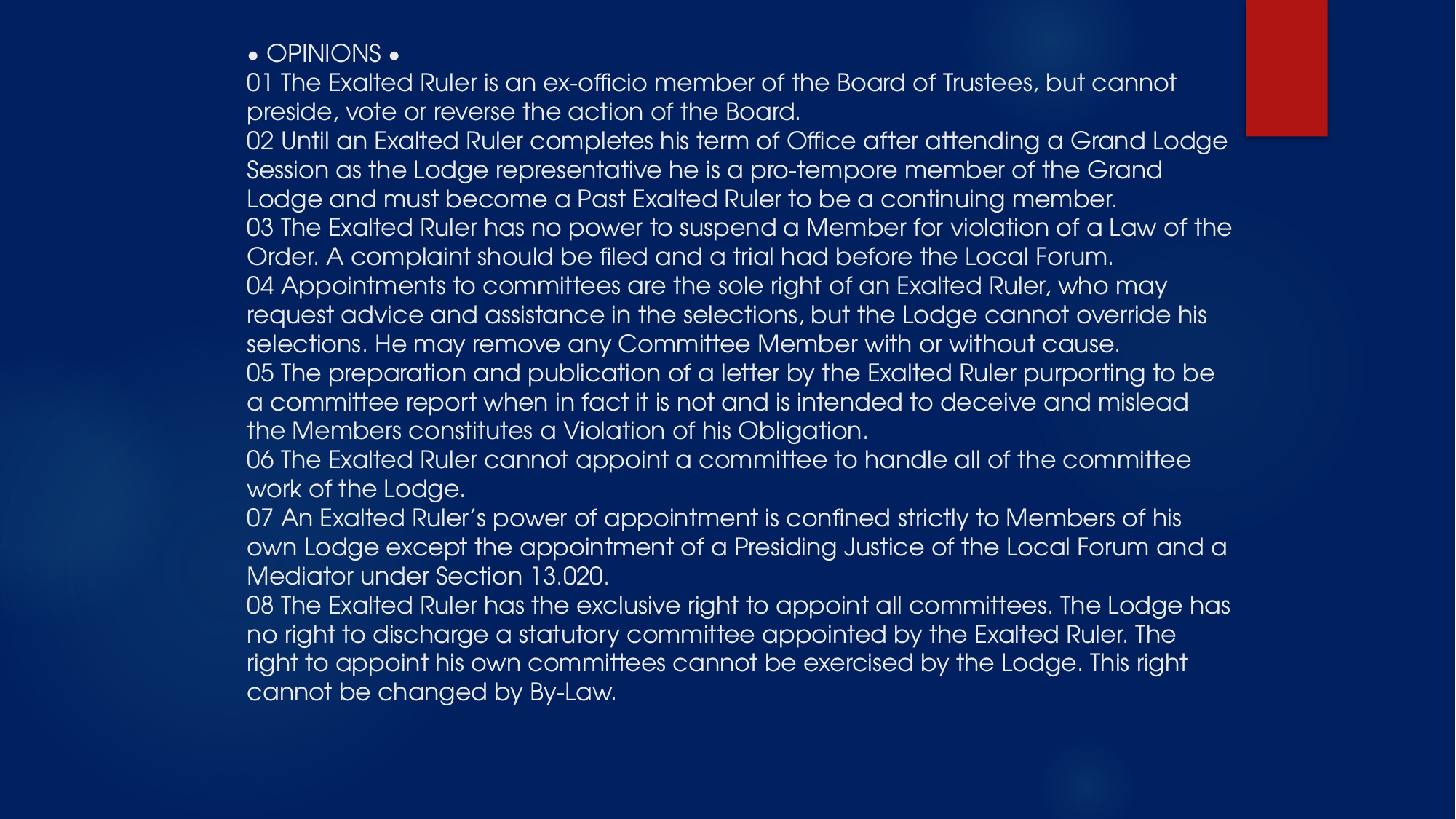

# • OPINIONS • 01 The Exalted Ruler is an ex-officio member of the Board of Trustees, but cannot preside, vote or reverse the action of the Board. 02 Until an Exalted Ruler completes his term of Office after attending a Grand Lodge Session as the Lodge representative he is a pro-tempore member of the Grand Lodge and must become a Past Exalted Ruler to be a continuing member. 03 The Exalted Ruler has no power to suspend a Member for violation of a Law of the Order. A complaint should be filed and a trial had before the Local Forum. 04 Appointments to committees are the sole right of an Exalted Ruler, who may request advice and assistance in the selections, but the Lodge cannot override his selections. He may remove any Committee Member with or without cause. 05 The preparation and publication of a letter by the Exalted Ruler purporting to be a committee report when in fact it is not and is intended to deceive and mislead the Members constitutes a Violation of his Obligation. 06 The Exalted Ruler cannot appoint a committee to handle all of the committee work of the Lodge. 07 An Exalted Ruler’s power of appointment is confined strictly to Members of his own Lodge except the appointment of a Presiding Justice of the Local Forum and a Mediator under Section 13.020. 08 The Exalted Ruler has the exclusive right to appoint all committees. The Lodge has no right to discharge a statutory committee appointed by the Exalted Ruler. The right to appoint his own committees cannot be exercised by the Lodge. This right cannot be changed by By-Law.